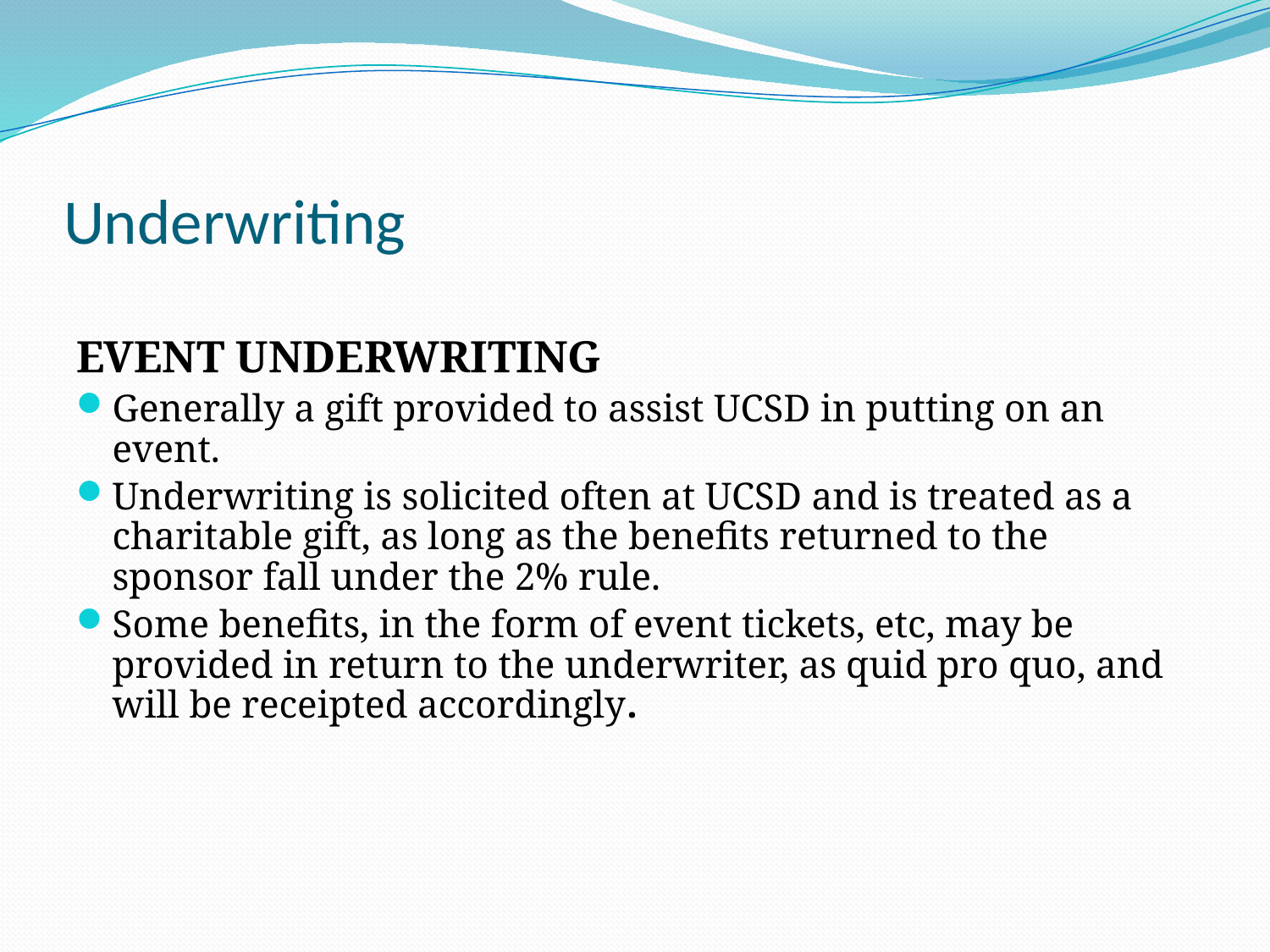

# Underwriting

EVENT UNDERWRITING
Generally a gift provided to assist UCSD in putting on an event.
Underwriting is solicited often at UCSD and is treated as a charitable gift, as long as the benefits returned to the sponsor fall under the 2% rule.
Some benefits, in the form of event tickets, etc, may be provided in return to the underwriter, as quid pro quo, and will be receipted accordingly.